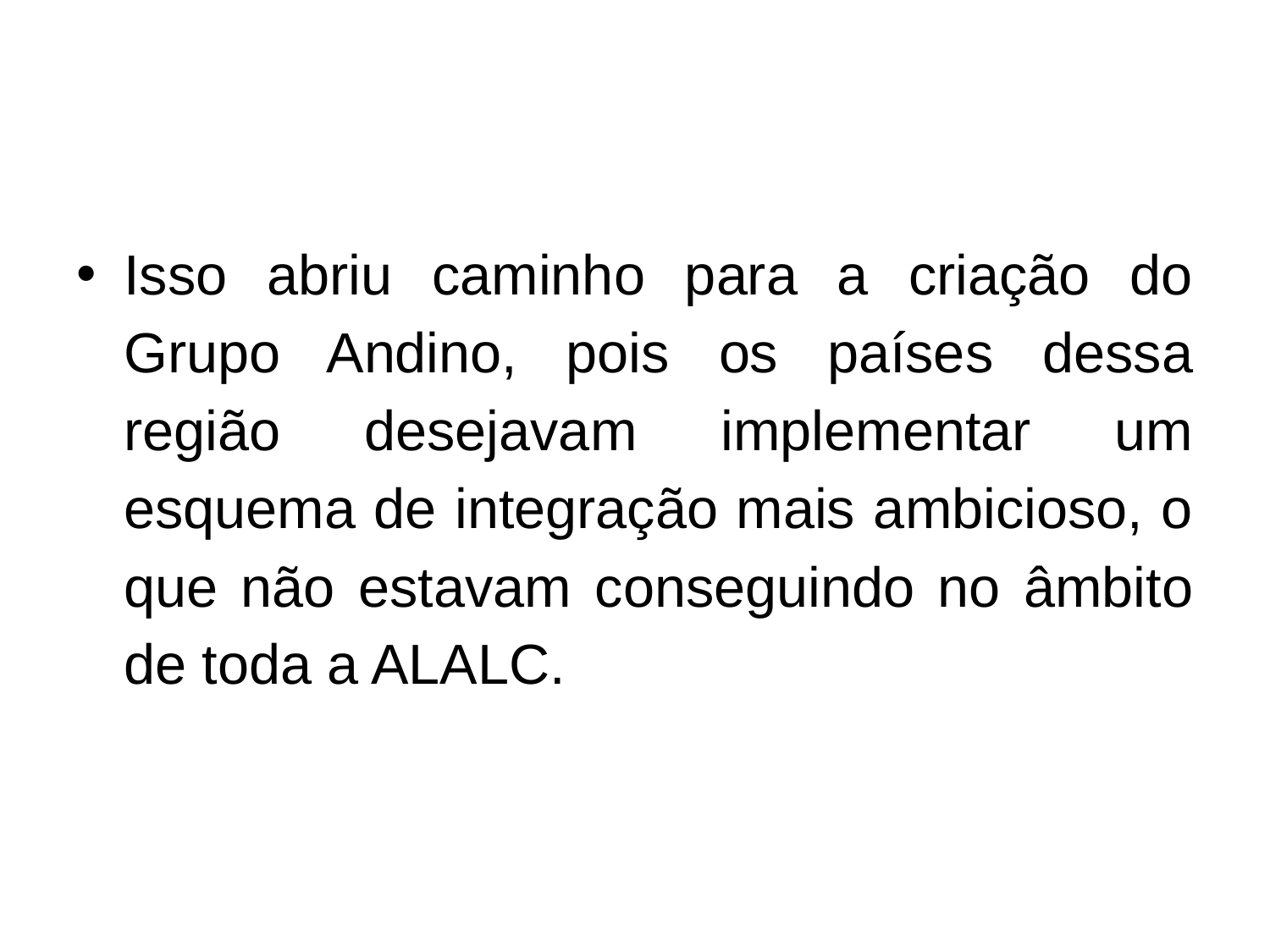

#
Isso abriu caminho para a criação do Grupo Andino, pois os países dessa região desejavam implementar um esquema de integração mais ambicioso, o que não estavam conseguindo no âmbito de toda a ALALC.